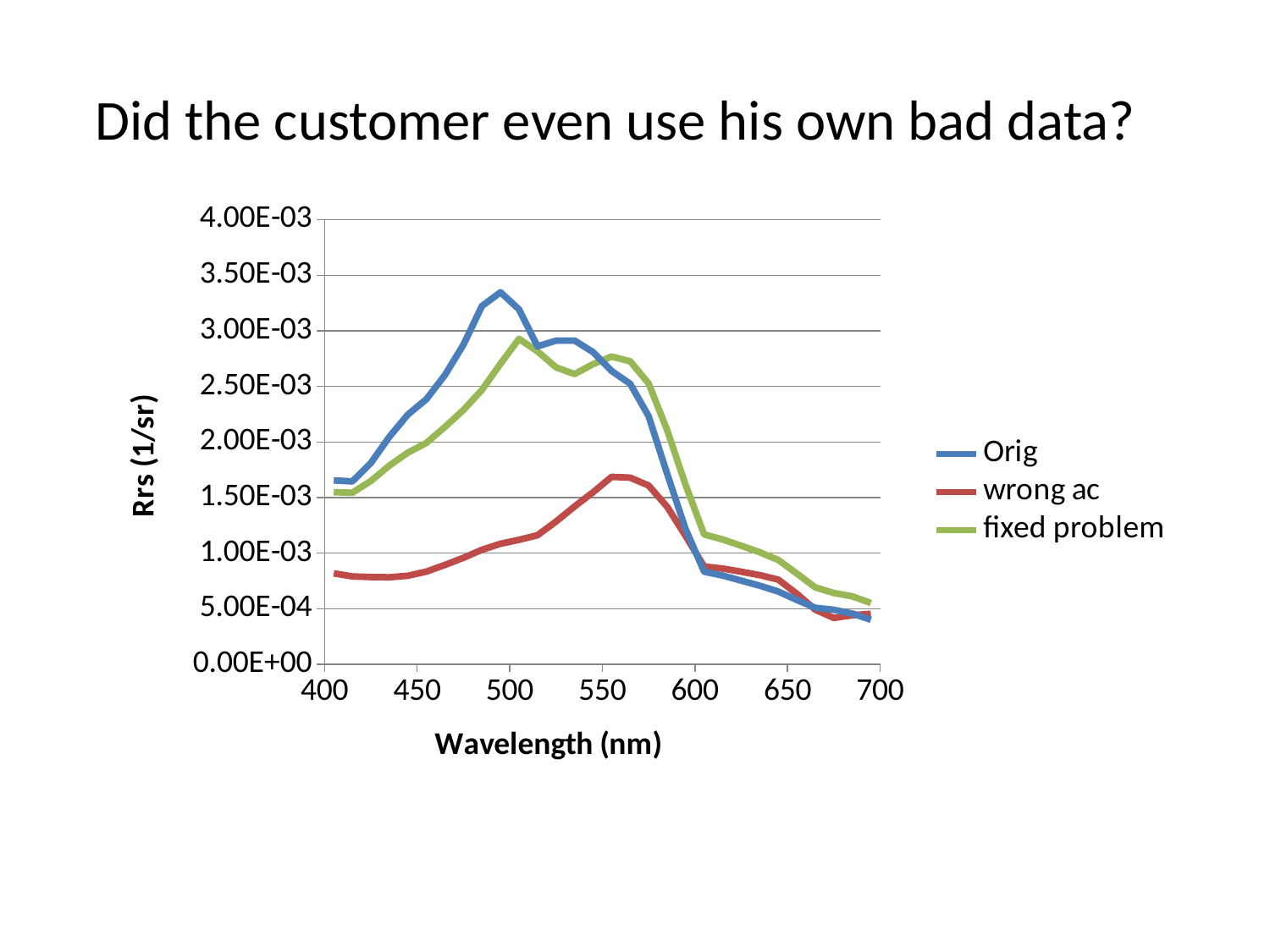

# Did the customer even use his own bad data?

### Chart

| Category | Orig | wrong ac | fixed problem |
|---|---|---|---|